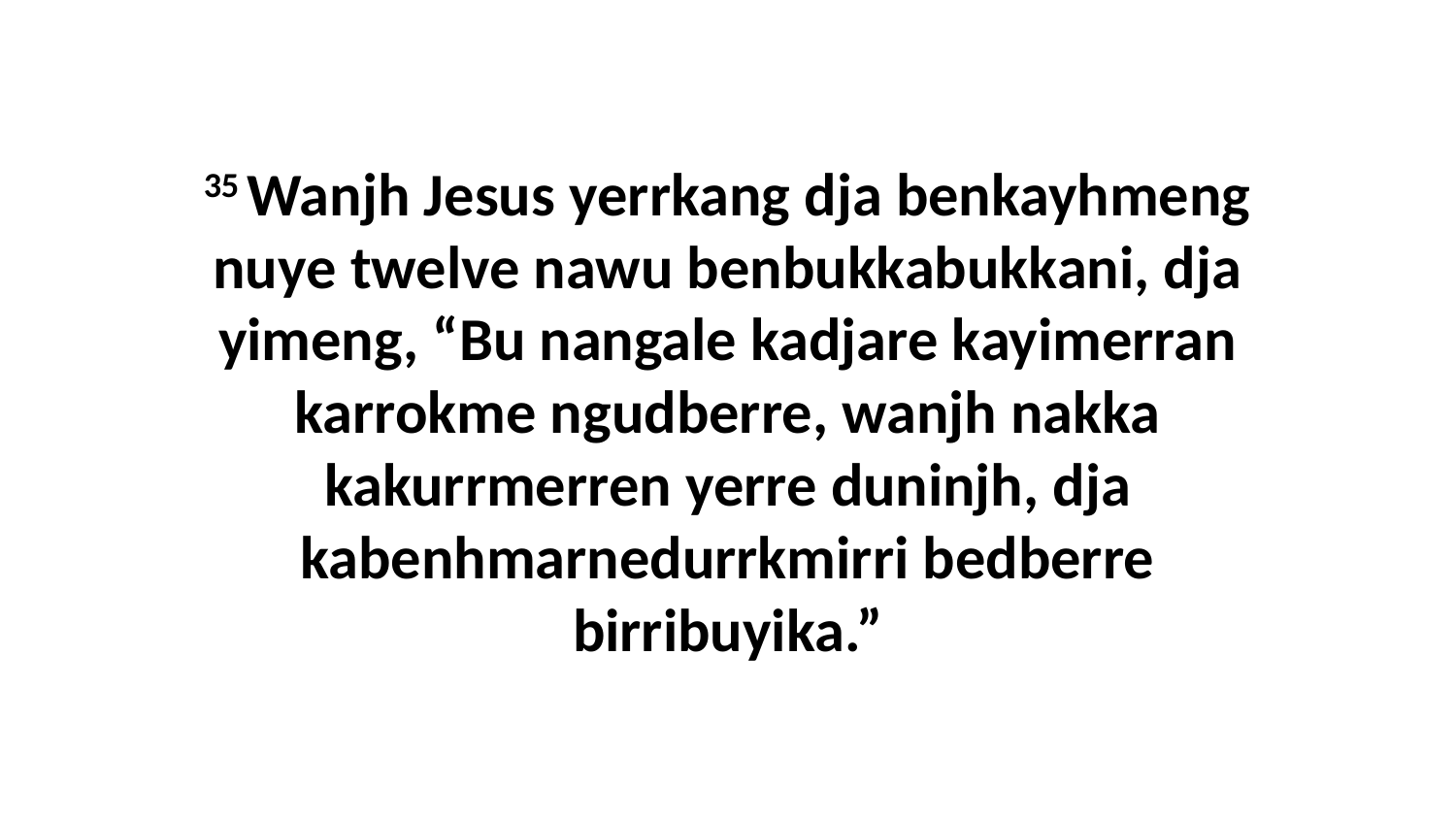

35 Wanjh Jesus yerrkang dja benkayhmeng nuye twelve nawu benbukkabukkani, dja yimeng, “Bu nangale kadjare kayimerran karrokme ngudberre, wanjh nakka kakurrmerren yerre duninjh, dja kabenhmarnedurrkmirri bedberre birribuyika.”